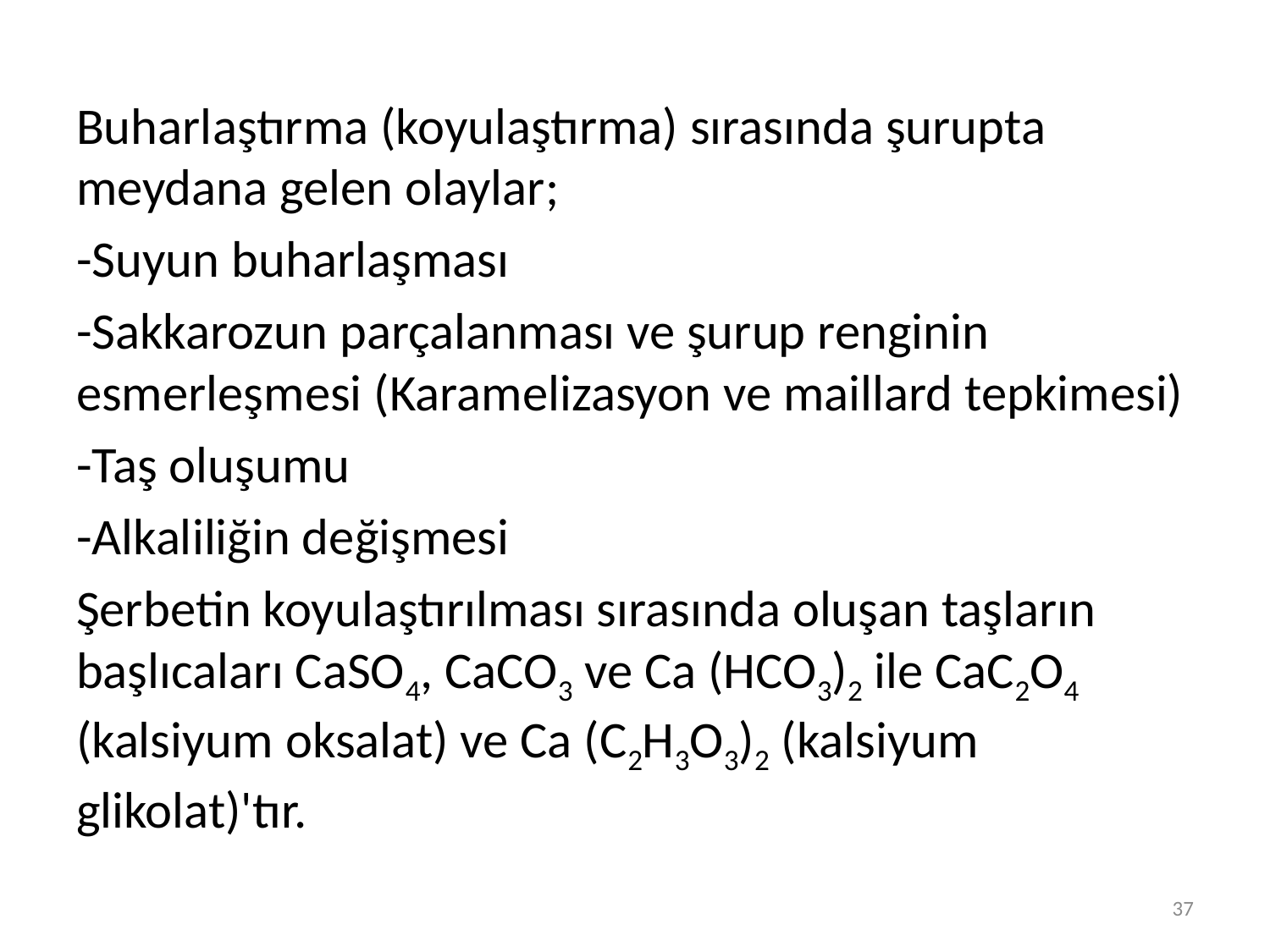

Buharlaştırma (koyulaştırma) sırasında şurupta meydana gelen olaylar;
-Suyun buharlaşması
-Sakkarozun parçalanması ve şurup renginin esmerleşmesi (Karamelizasyon ve maillard tepkimesi)
-Taş oluşumu
-Alkaliliğin değişmesi
Şerbetin koyulaştırılması sırasında oluşan taşların başlıcaları CaSO4, CaCO3 ve Ca (HCO3)2 ile CaC2O4 (kalsiyum oksalat) ve Ca (C2H3O3)2 (kalsiyum glikolat)'tır.
37